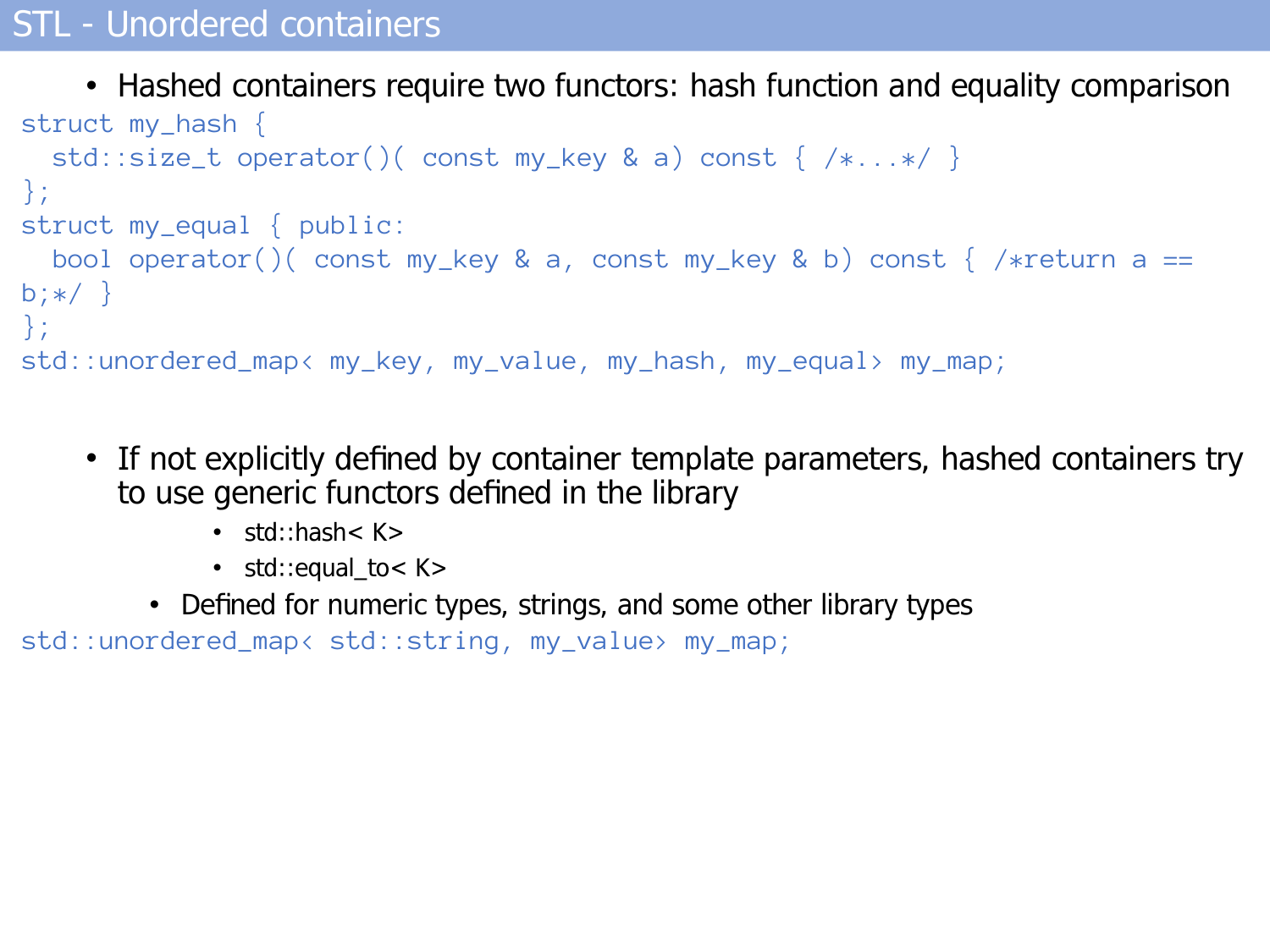

# STL - Unordered containers
Hashed containers require two functors: hash function and equality comparison
struct my_hash {
  std::size_t operator()( const my_key & a) const { /*...*/ }
};
struct my_equal { public:
  bool operator()( const my_key & a, const my_key & b) const { /*return a == b;*/ }
};
std::unordered_map< my_key, my_value, my_hash, my_equal> my_map;

If not explicitly defined by container template parameters, hashed containers try to use generic functors defined in the library
std::hash< K>
std::equal_to< K>
Defined for numeric types, strings, and some other library types
std::unordered_map< std::string, my_value> my_map;